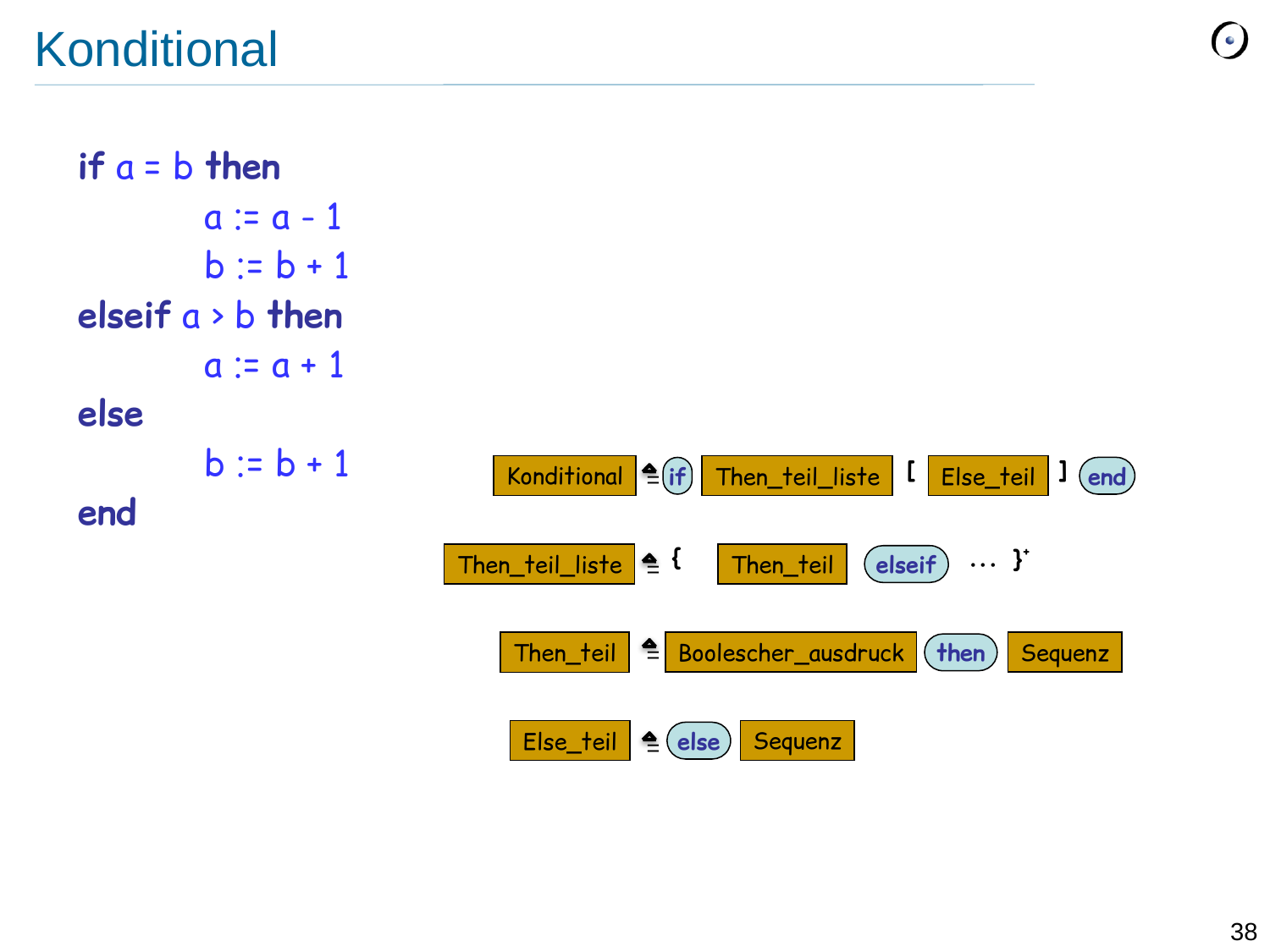

# Konditional
if a = b then
	a := a - 1
	b := b + 1
elseif a > b then
	a := a + 1
else
	b := b + 1
end

[
]
Konditional
Then_teil_liste
Else_teil
if
end
=
{
...
}+
Then_teil_liste
Then_teil
elseif
=
Boolescher_ausdruck
Sequenz
Then_teil
=
then
Sequenz
Else_teil
else
=